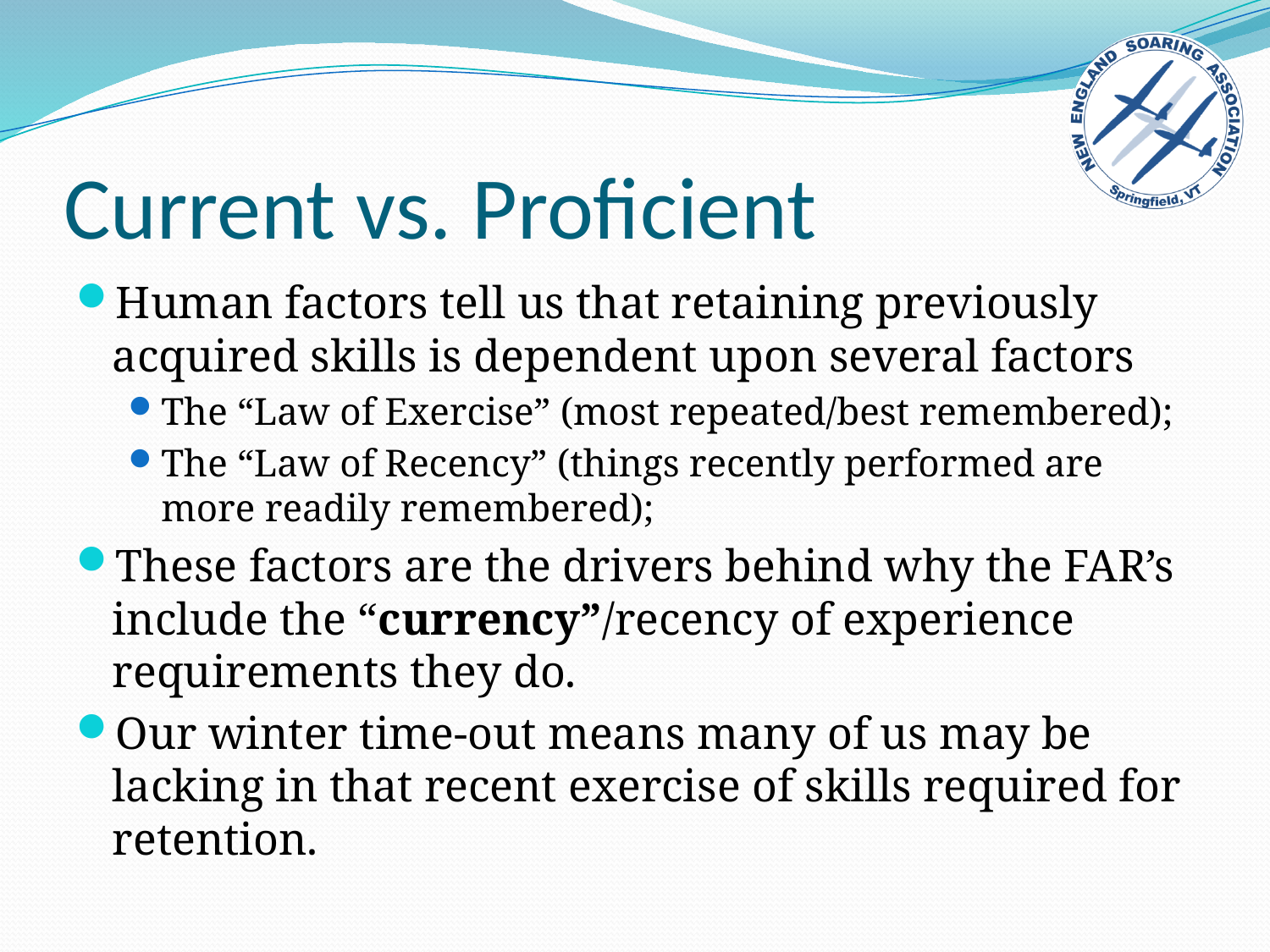

# Current vs. Proficient
Human factors tell us that retaining previously acquired skills is dependent upon several factors
The “Law of Exercise” (most repeated/best remembered);
The “Law of Recency” (things recently performed are more readily remembered);
These factors are the drivers behind why the FAR’s include the “currency”/recency of experience requirements they do.
Our winter time-out means many of us may be lacking in that recent exercise of skills required for retention.